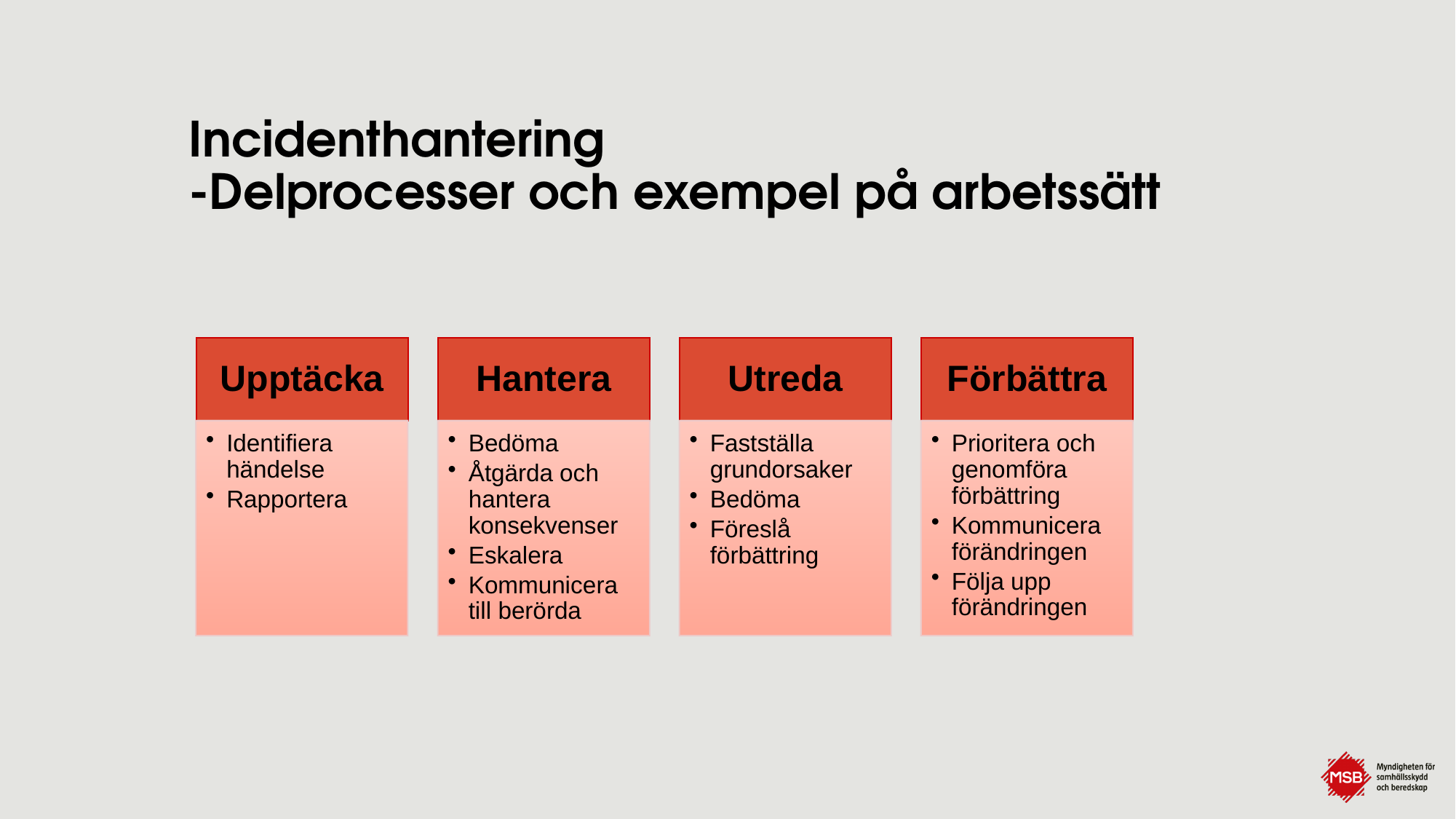

# Incidenthantering -Delprocesser och exempel på arbetssätt
Upptäcka
Identifiera händelse
Rapportera

Hantera
Bedöma
Åtgärda och hantera konsekvenser
Eskalera
Kommunicera till berörda
Utreda
Fastställa grundorsaker
Bedöma
Föreslå förbättring
Förbättra
Prioritera och   genomföra förbättring
Kommunicera förändringen
Följa upp förändringen